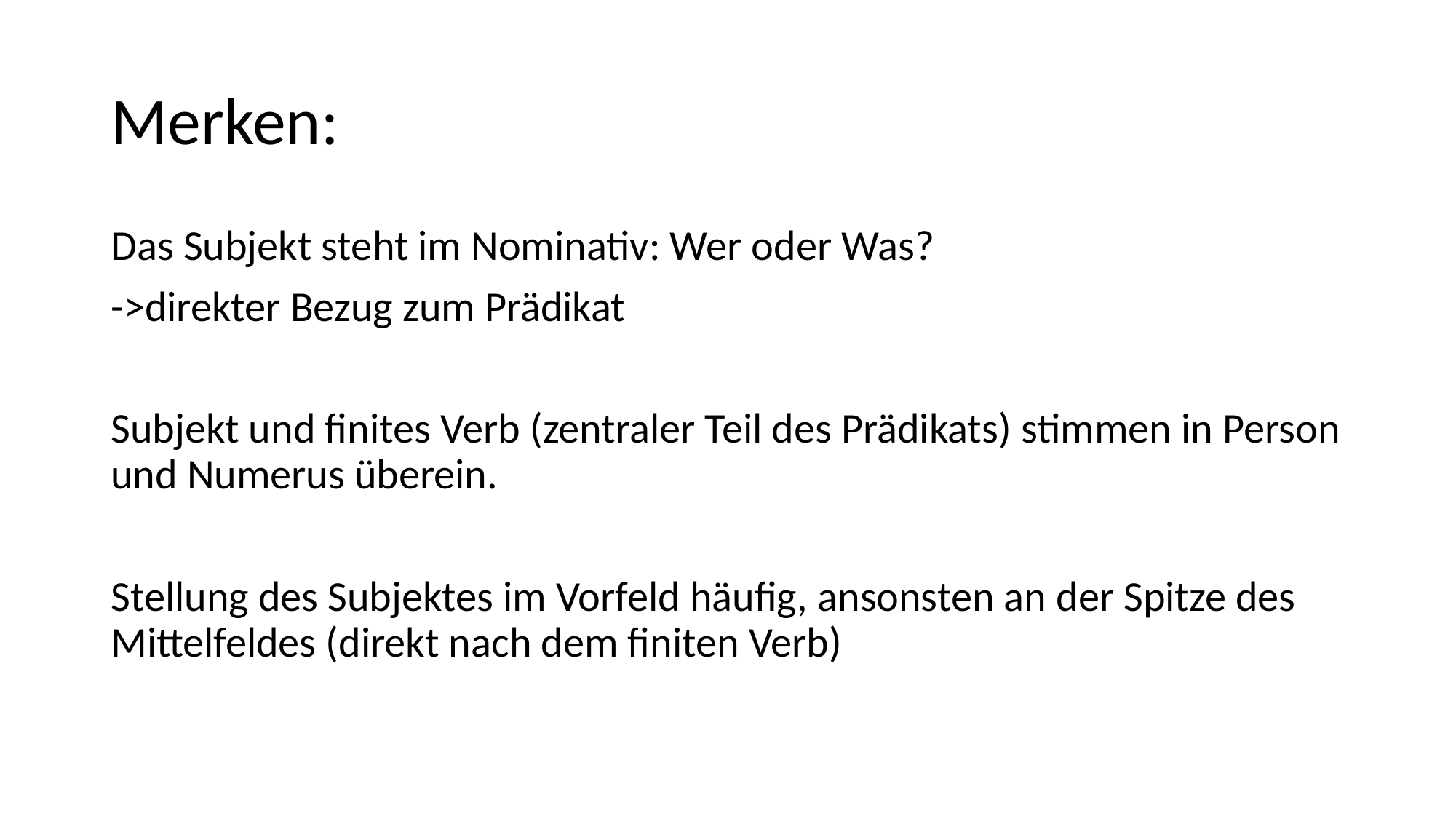

# Merken:
Das Subjekt steht im Nominativ: Wer oder Was?
->direkter Bezug zum Prädikat

Subjekt und finites Verb (zentraler Teil des Prädikats) stimmen in Person und Numerus überein.

Stellung des Subjektes im Vorfeld häufig, ansonsten an der Spitze des Mittelfeldes (direkt nach dem finiten Verb)